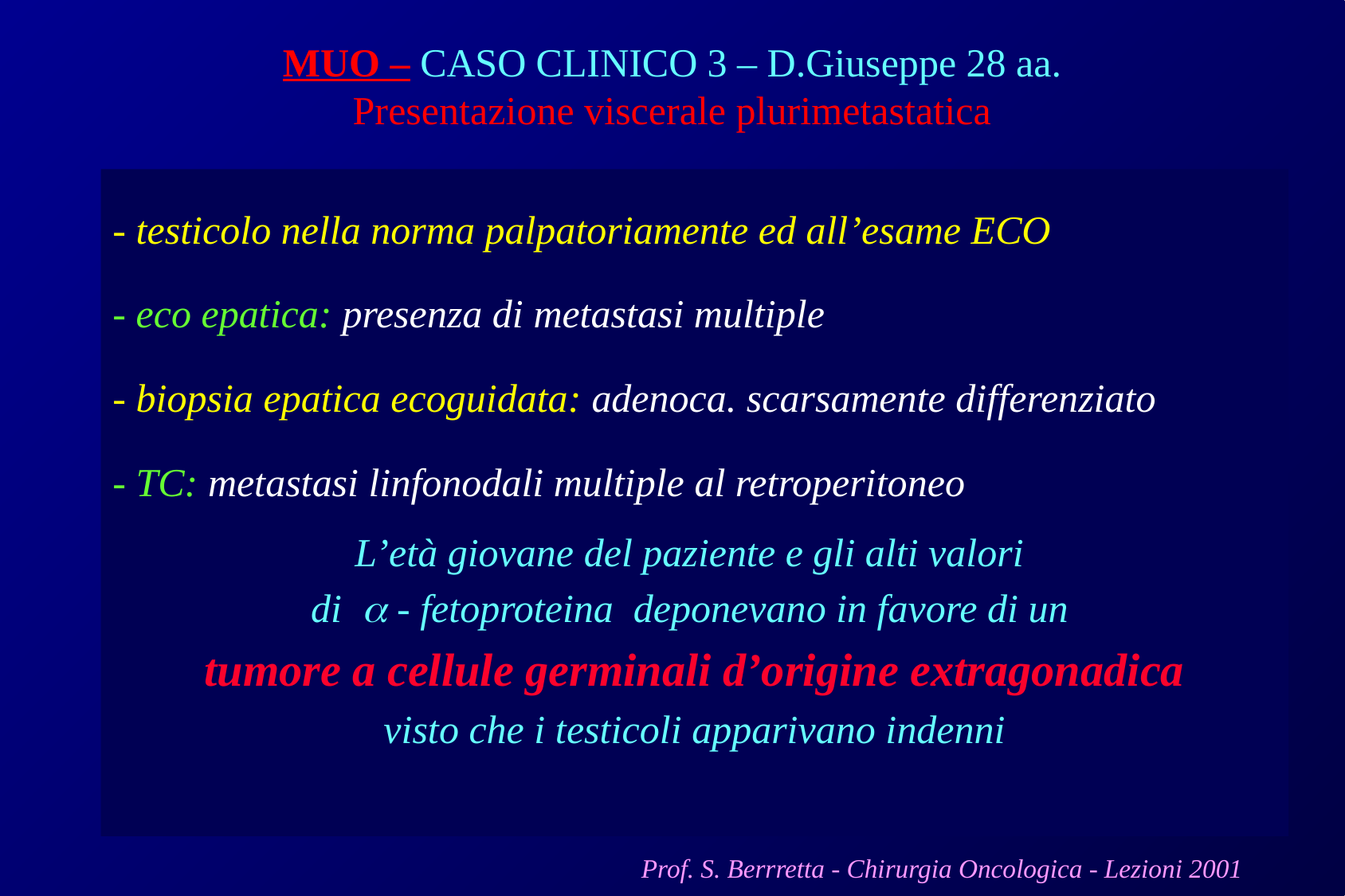

# MUO – CASO CLINICO 3 – D.Giuseppe 28 aa. Presentazione viscerale plurimetastatica
- testicolo nella norma palpatoriamente ed all’esame ECO
- eco epatica: presenza di metastasi multiple
- biopsia epatica ecoguidata: adenoca. scarsamente differenziato
- TC: metastasi linfonodali multiple al retroperitoneo
L’età giovane del paziente e gli alti valori
di  α - fetoproteina  deponevano in favore di un
tumore a cellule germinali d’origine extragonadica
visto che i testicoli apparivano indenni
Prof. S. Berrretta - Chirurgia Oncologica - Lezioni 2001